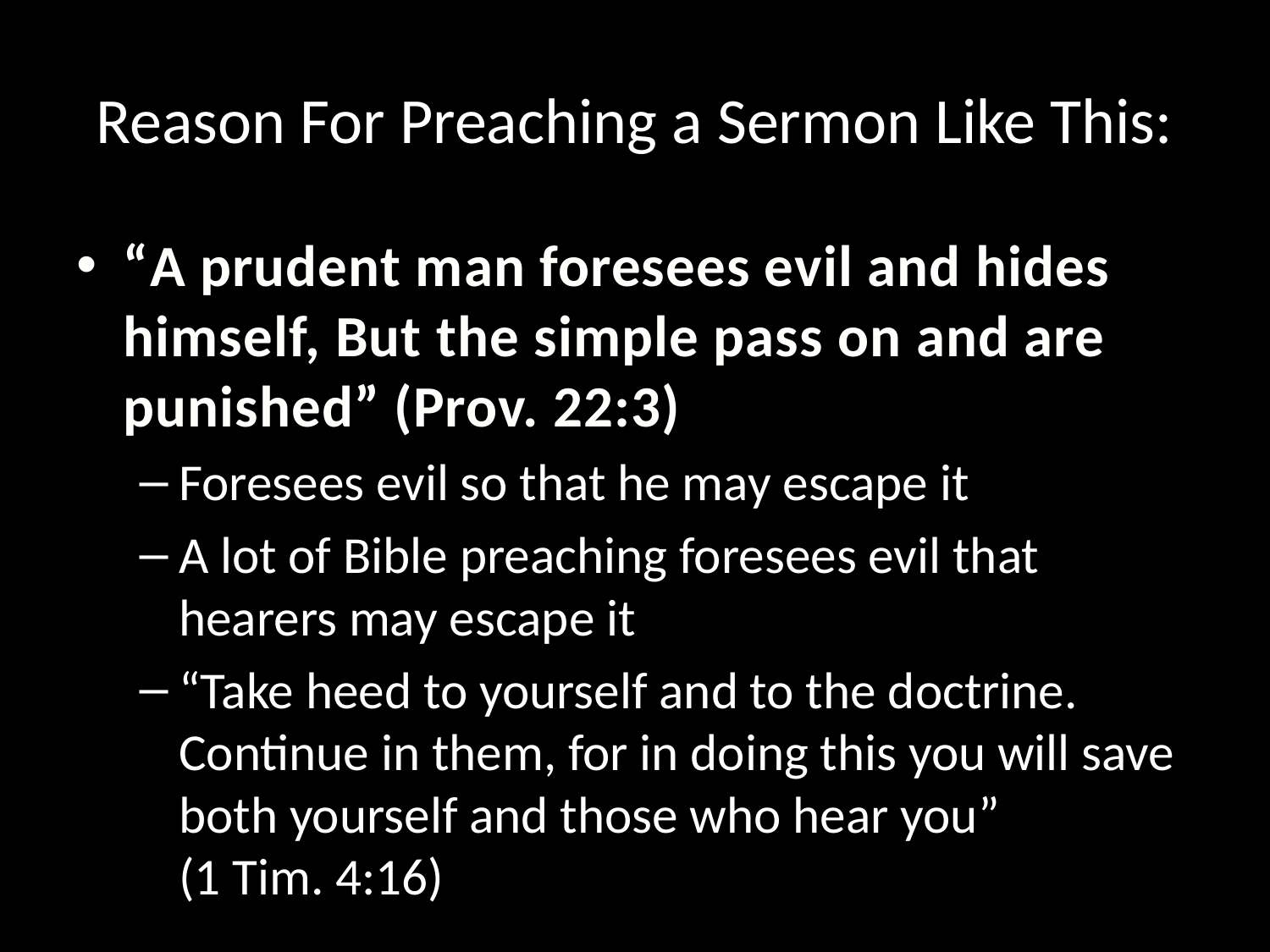

# Reason For Preaching a Sermon Like This:
“A prudent man foresees evil and hides himself, But the simple pass on and are punished” (Prov. 22:3)
Foresees evil so that he may escape it
A lot of Bible preaching foresees evil that hearers may escape it
“Take heed to yourself and to the doctrine. Continue in them, for in doing this you will save both yourself and those who hear you”
(1 Tim. 4:16)